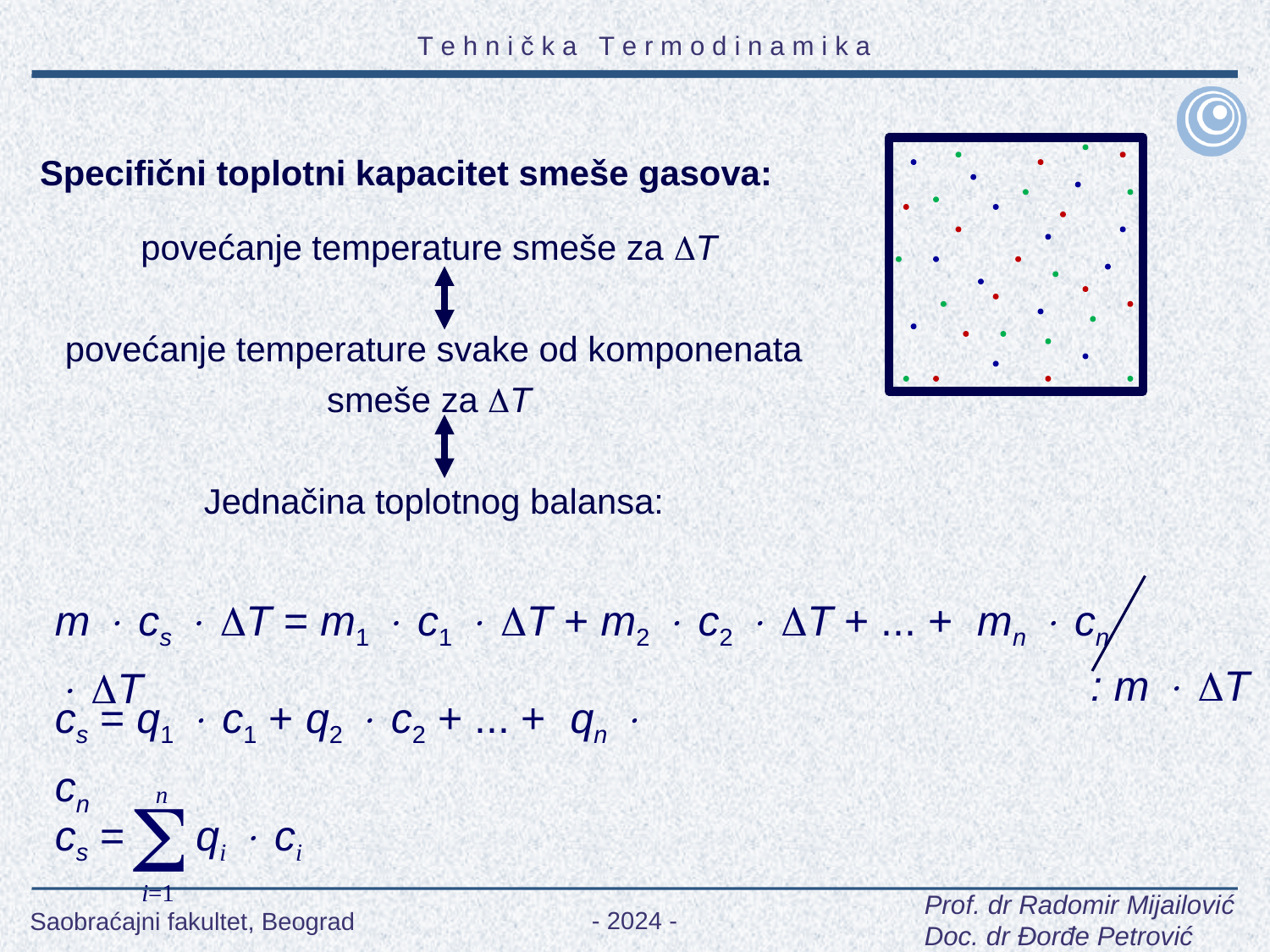

Specifični toplotni kapacitet smeše gasova:

povećanje temperature smeše za ΔT

povećanje temperature svake od komponenata smeše za ΔT

Jednačina toplotnog balansa:

m ⋅ cs ⋅ ΔT = m1 ⋅ c1 ⋅ ΔT + m2 ⋅ c2 ⋅ ΔT + ... +  mn ⋅ cn ⋅ ΔT
: m ⋅ ΔT
cs = q1 ⋅ c1 + q2 ⋅ c2 + ... +  qn ⋅ cn
n
Σ
cs =      qi ⋅ ci
i=1